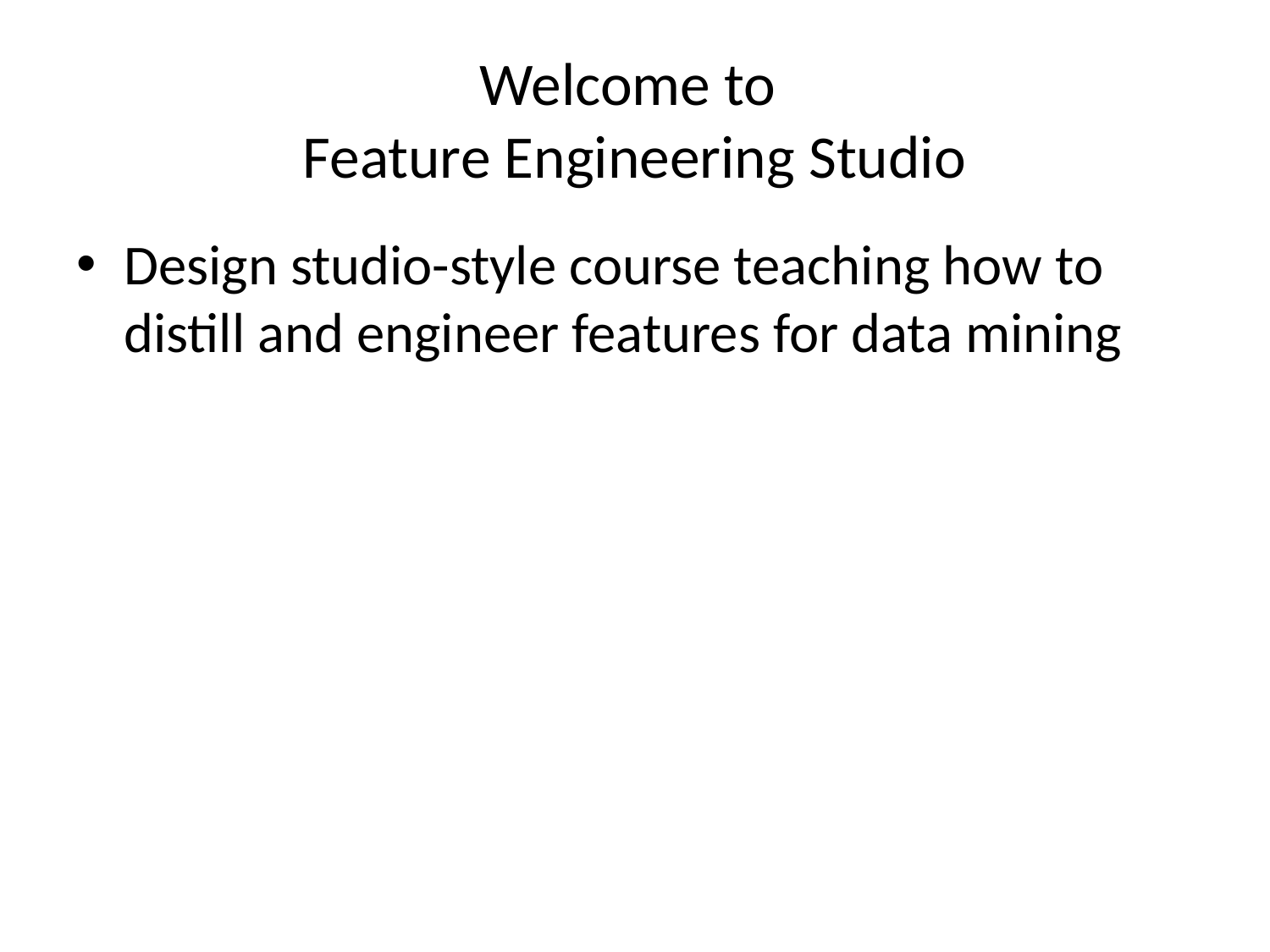

# Welcome to Feature Engineering Studio
Design studio-style course teaching how to distill and engineer features for data mining